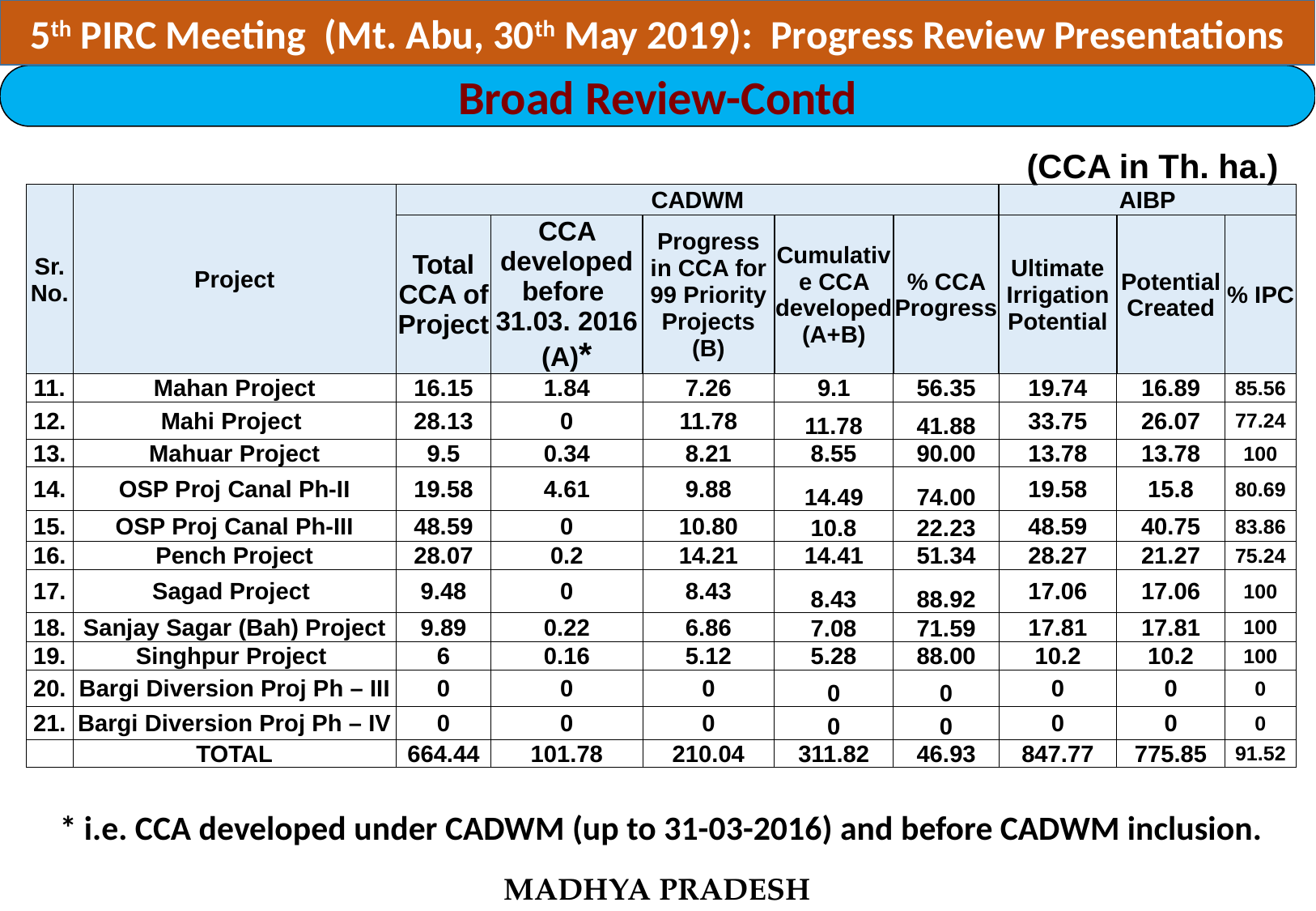

5th PIRC Meeting  (Mt. Abu, 30th May 2019):  Progress Review Presentations
Broad Review-Contd
(CCA in Th. ha.)
| Sr. No. | Project | CADWM |  |  |  |  | AIBP |  |  |
| --- | --- | --- | --- | --- | --- | --- | --- | --- | --- |
|  |  | Total CCA of Project | CCA developed before 31.03. 2016 (A)\* | Progress in CCA for 99 Priority Projects (B) | Cumulative CCA developed (A+B) | % CCA Progress | Ultimate Irrigation Potential | Potential Created | % IPC |
| 11. | Mahan Project | 16.15 | 1.84 | 7.26 | 9.1 | 56.35 | 19.74 | 16.89 | 85.56 |
| 12. | Mahi Project | 28.13 | 0 | 11.78 | 11.78 | 41.88 | 33.75 | 26.07 | 77.24 |
| 13. | Mahuar Project | 9.5 | 0.34 | 8.21 | 8.55 | 90.00 | 13.78 | 13.78 | 100 |
| 14. | OSP Proj Canal Ph-II | 19.58 | 4.61 | 9.88 | 14.49 | 74.00 | 19.58 | 15.8 | 80.69 |
| 15. | OSP Proj Canal Ph-III | 48.59 | 0 | 10.80 | 10.8 | 22.23 | 48.59 | 40.75 | 83.86 |
| 16. | Pench Project | 28.07 | 0.2 | 14.21 | 14.41 | 51.34 | 28.27 | 21.27 | 75.24 |
| 17. | Sagad Project | 9.48 | 0 | 8.43 | 8.43 | 88.92 | 17.06 | 17.06 | 100 |
| 18. | Sanjay Sagar (Bah) Project | 9.89 | 0.22 | 6.86 | 7.08 | 71.59 | 17.81 | 17.81 | 100 |
| 19. | Singhpur Project | 6 | 0.16 | 5.12 | 5.28 | 88.00 | 10.2 | 10.2 | 100 |
| 20. | Bargi Diversion Proj Ph – III | 0 | 0 | 0 | 0 | 0 | 0 | 0 | 0 |
| 21. | Bargi Diversion Proj Ph – IV | 0 | 0 | 0 | 0 | 0 | 0 | 0 | 0 |
|  | TOTAL | 664.44 | 101.78 | 210.04 | 311.82 | 46.93 | 847.77 | 775.85 | 91.52 |
* i.e. CCA developed under CADWM (up to 31-03-2016) and before CADWM inclusion.
MADHYA PRADESH